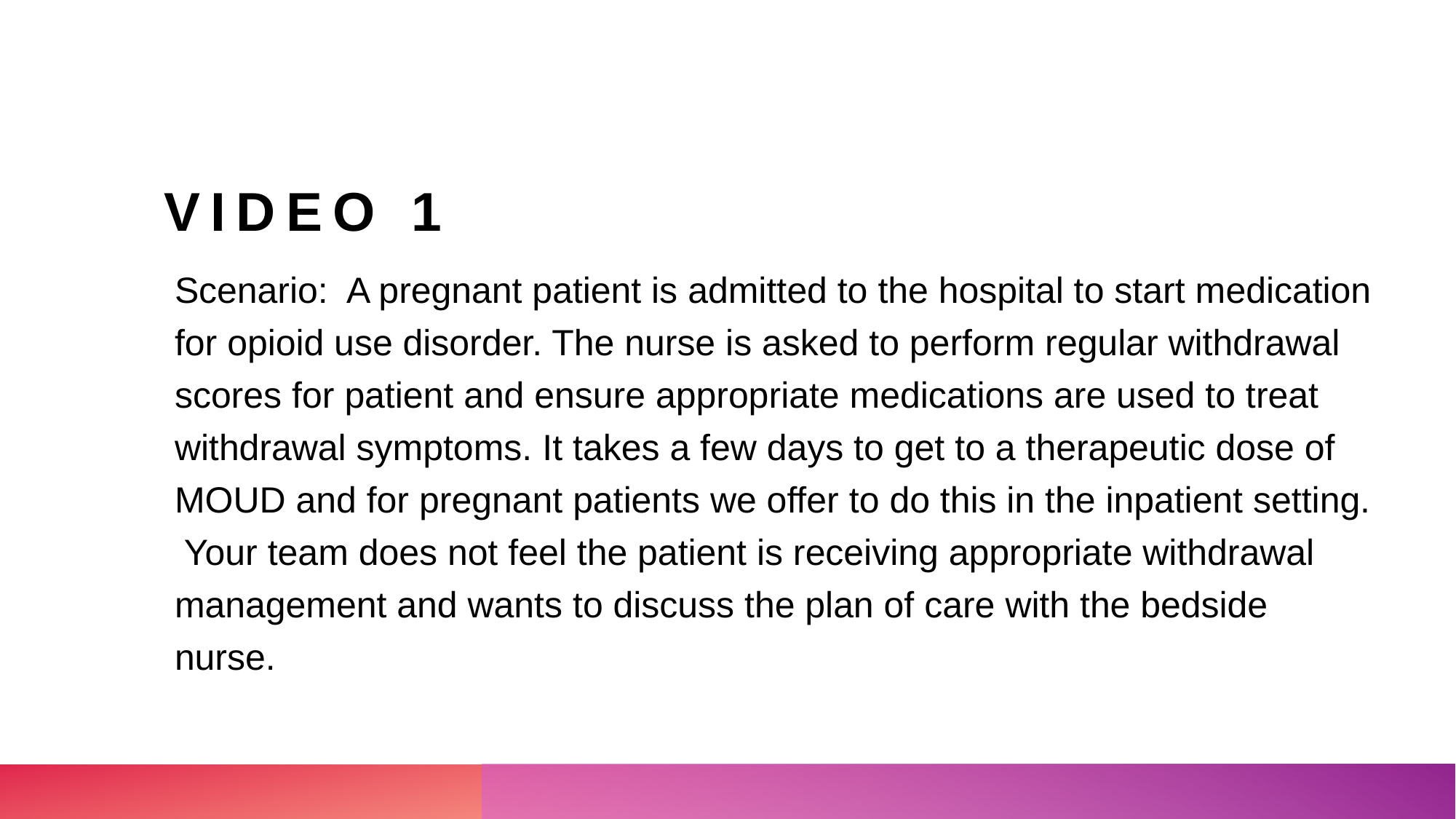

# Video 1
Scenario:  A pregnant patient is admitted to the hospital to start medication for opioid use disorder. The nurse is asked to perform regular withdrawal scores for patient and ensure appropriate medications are used to treat withdrawal symptoms. It takes a few days to get to a therapeutic dose of MOUD and for pregnant patients we offer to do this in the inpatient setting.  Your team does not feel the patient is receiving appropriate withdrawal management and wants to discuss the plan of care with the bedside nurse.